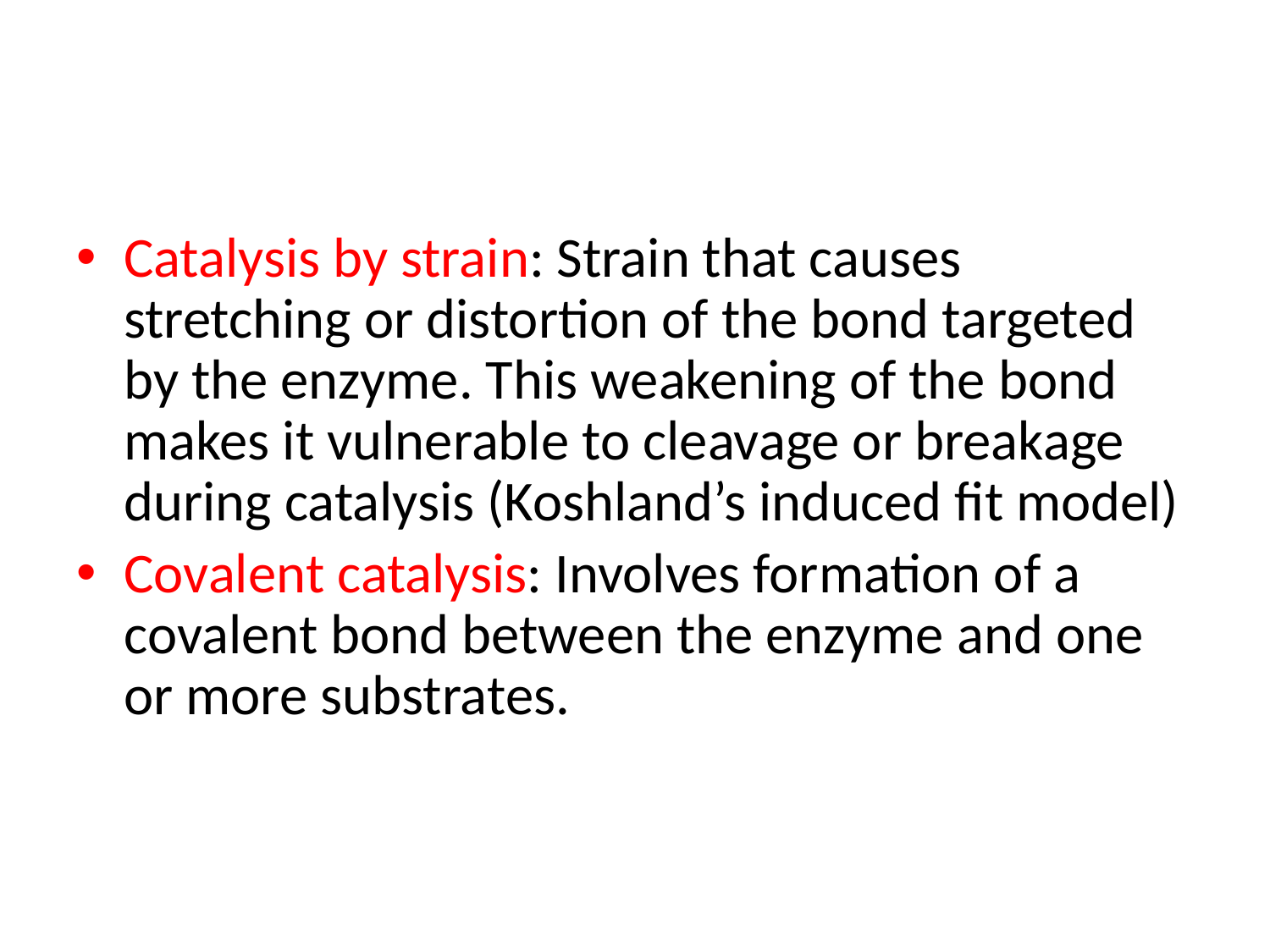

#
Catalysis by strain: Strain that causes stretching or distortion of the bond targeted by the enzyme. This weakening of the bond makes it vulnerable to cleavage or breakage during catalysis (Koshland’s induced fit model)
Covalent catalysis: Involves formation of a covalent bond between the enzyme and one or more substrates.